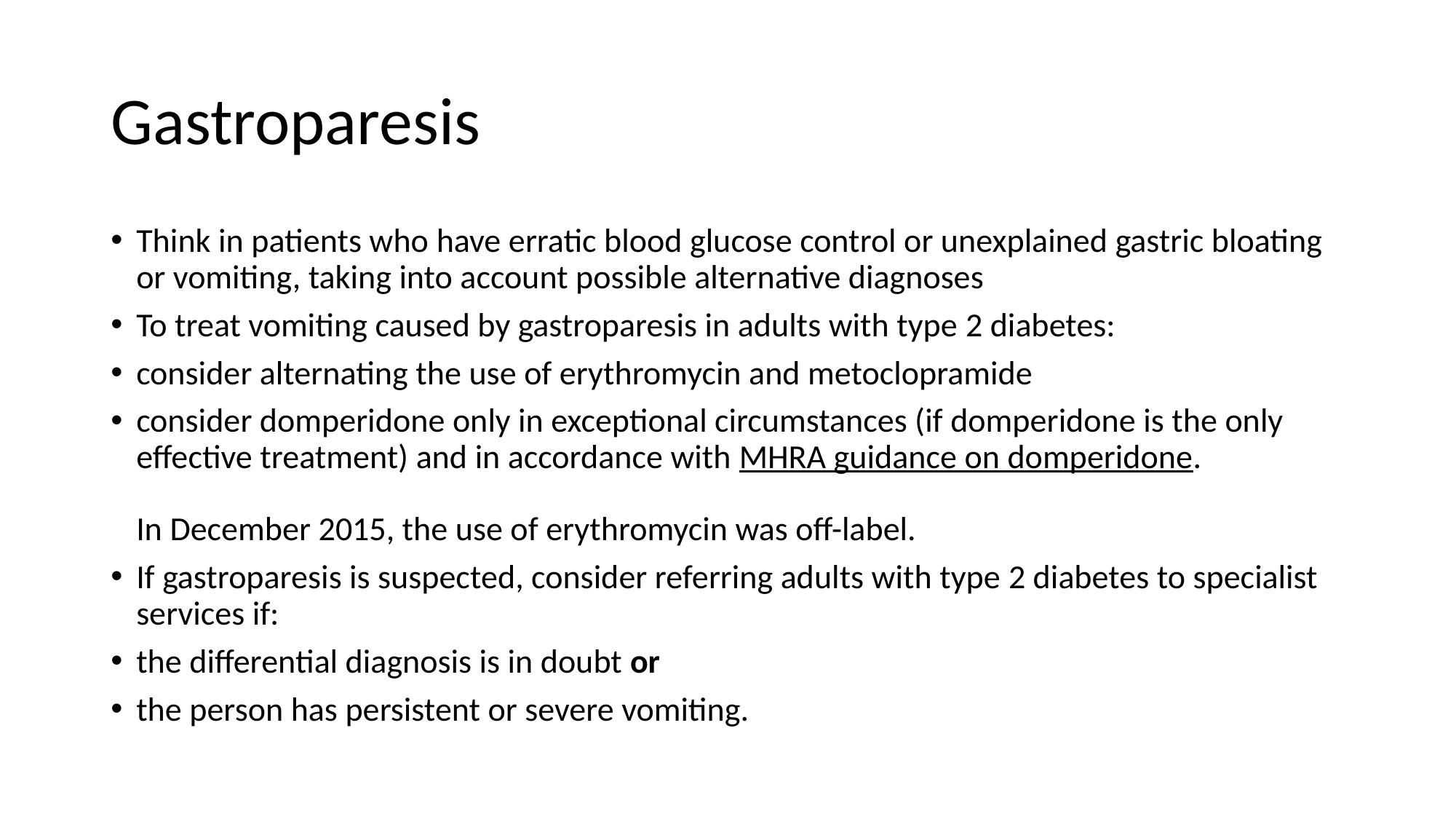

# Gastroparesis
Think in patients who have erratic blood glucose control or unexplained gastric bloating or vomiting, taking into account possible alternative diagnoses
To treat vomiting caused by gastroparesis in adults with type 2 diabetes:
consider alternating the use of erythromycin and metoclopramide
consider domperidone only in exceptional circumstances (if domperidone is the only effective treatment) and in accordance with MHRA guidance on domperidone. 
In December 2015, the use of erythromycin was off-label.
If gastroparesis is suspected, consider referring adults with type 2 diabetes to specialist services if:
the differential diagnosis is in doubt or
the person has persistent or severe vomiting.